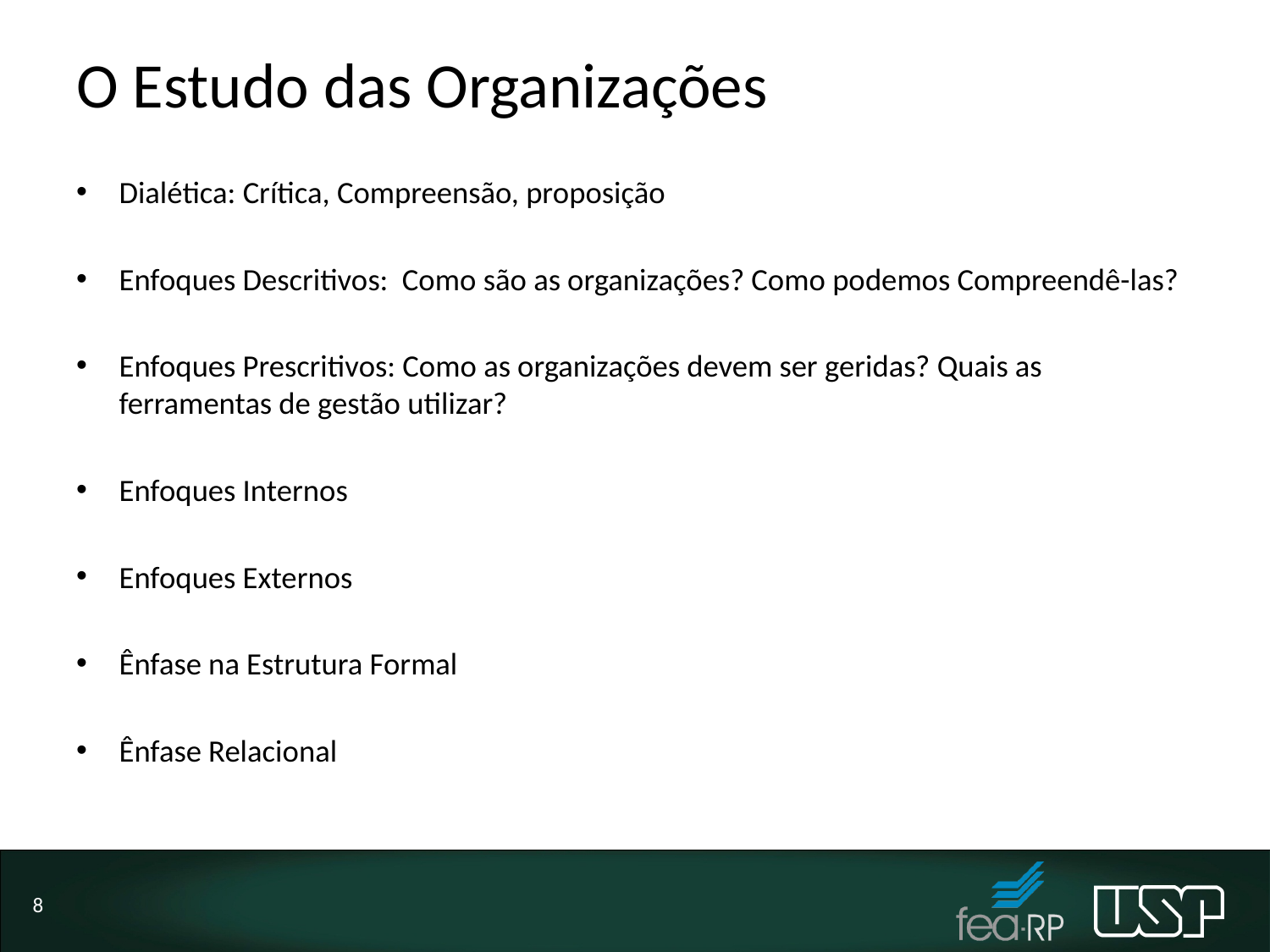

# O Estudo das Organizações
Dialética: Crítica, Compreensão, proposição

Enfoques Descritivos:  Como são as organizações? Como podemos Compreendê-las?

Enfoques Prescritivos: Como as organizações devem ser geridas? Quais as ferramentas de gestão utilizar?

Enfoques Internos

Enfoques Externos

Ênfase na Estrutura Formal

Ênfase Relacional
8